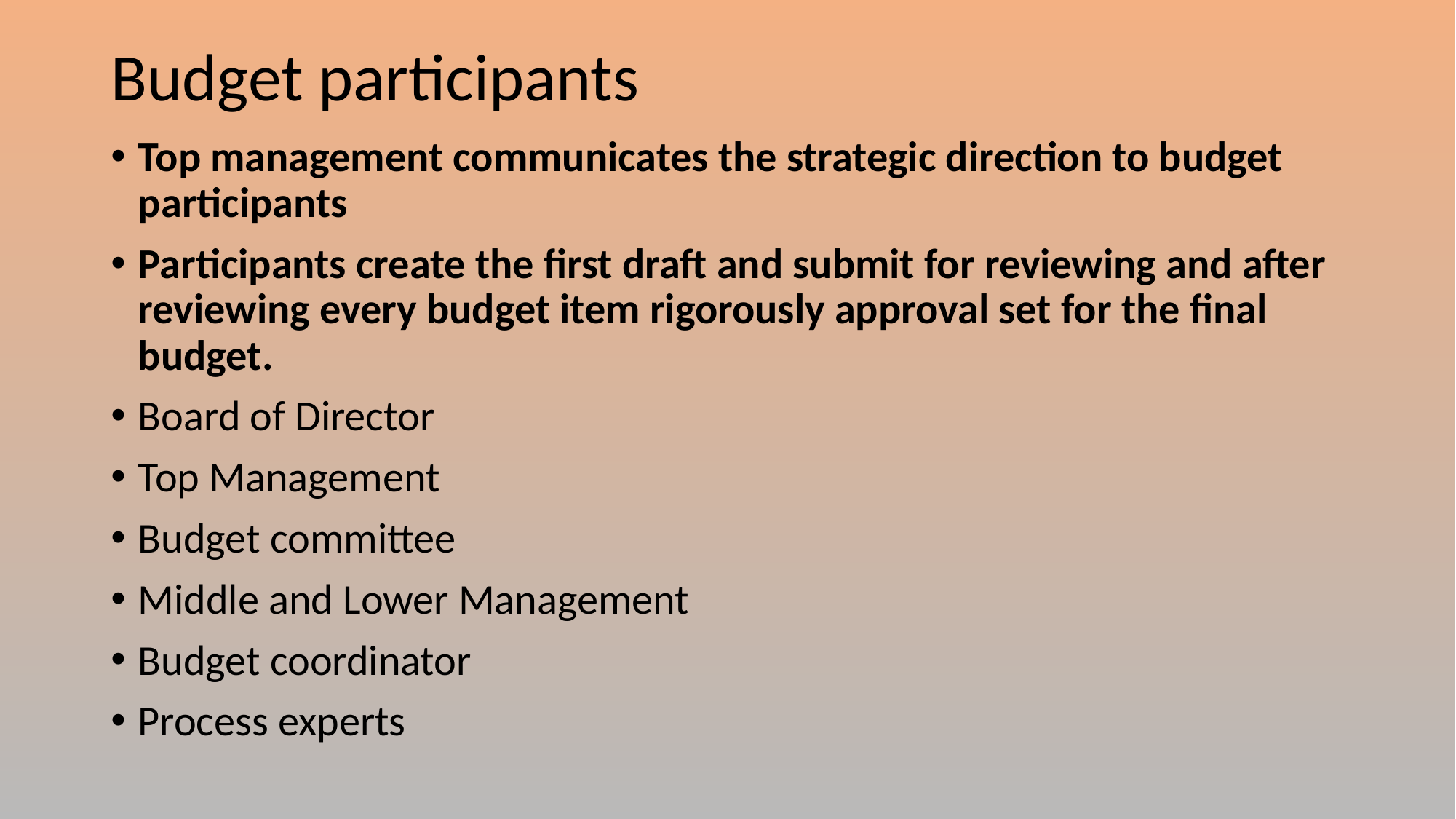

# Budget participants
Top management communicates the strategic direction to budget participants
Participants create the first draft and submit for reviewing and after reviewing every budget item rigorously approval set for the final budget.
Board of Director
Top Management
Budget committee
Middle and Lower Management
Budget coordinator
Process experts